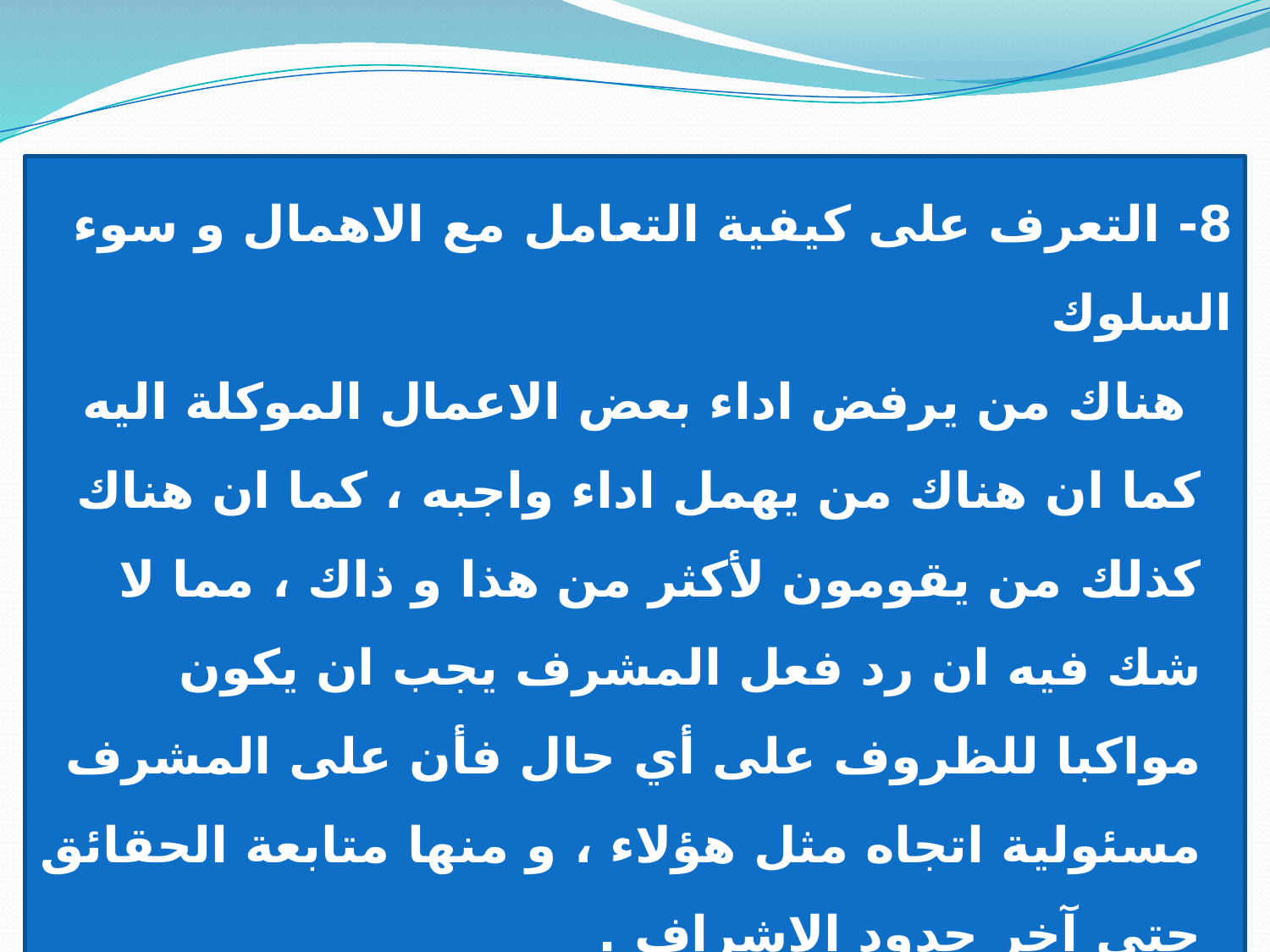

8- التعرف على كيفية التعامل مع الاهمال و سوء السلوك
هناك من يرفض اداء بعض الاعمال الموكلة اليه كما ان هناك من يهمل اداء واجبه ، كما ان هناك كذلك من يقومون لأكثر من هذا و ذاك ، مما لا شك فيه ان رد فعل المشرف يجب ان يكون مواكبا للظروف على أي حال فأن على المشرف مسئولية اتجاه مثل هؤلاء ، و منها متابعة الحقائق حتى آخر حدود الاشراف .